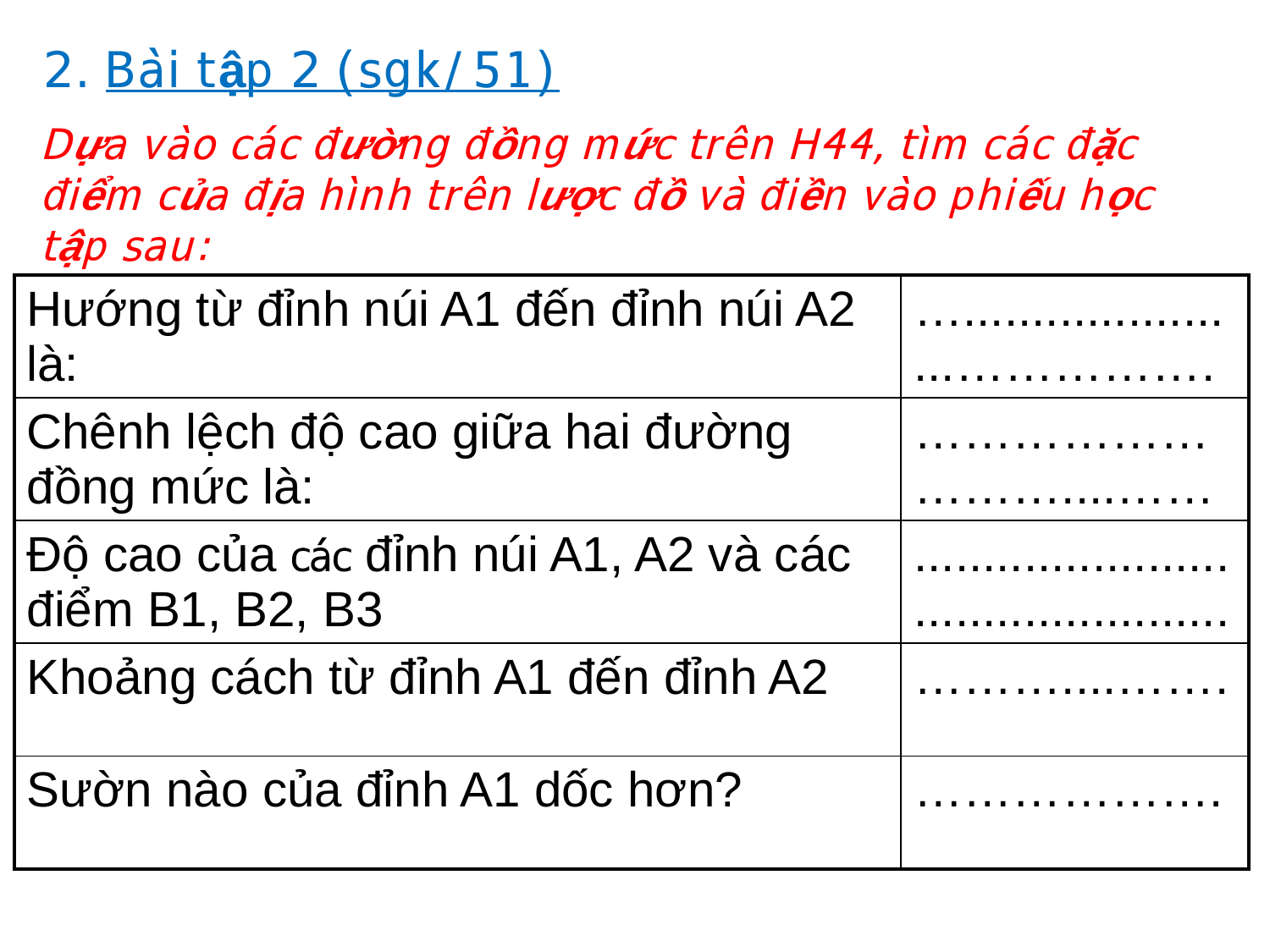

2. Bài tập 2 (sgk/51)
Dựa vào các đường đồng mức trên H44, tìm các đặc điểm của địa hình trên lược đồ và điền vào phiếu học tập sau:
| Hướng từ đỉnh núi A1 đến đỉnh núi A2 là: | …......................……………. |
| --- | --- |
| Chênh lệch độ cao giữa hai đường đồng mức là: | ………………………....…… |
| Độ cao của các đỉnh núi A1, A2 và các điểm B1, B2, B3 | .............................................. |
| Khoảng cách từ đỉnh A1 đến đỉnh A2 | ………....……. |
| Sườn nào của đỉnh A1 dốc hơn? | ………………. |